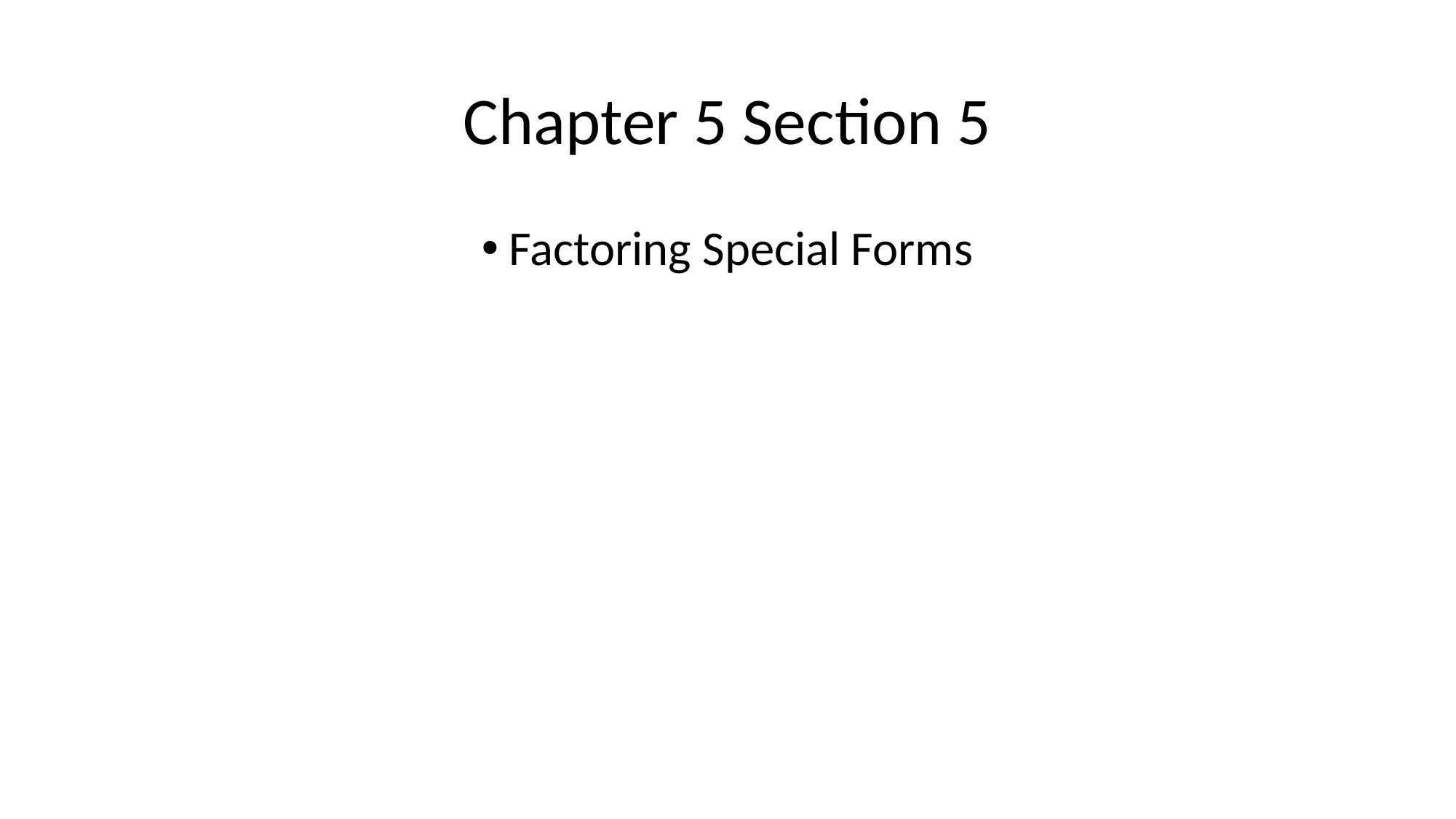

# Chapter 5 Section 5
Factoring Special Forms